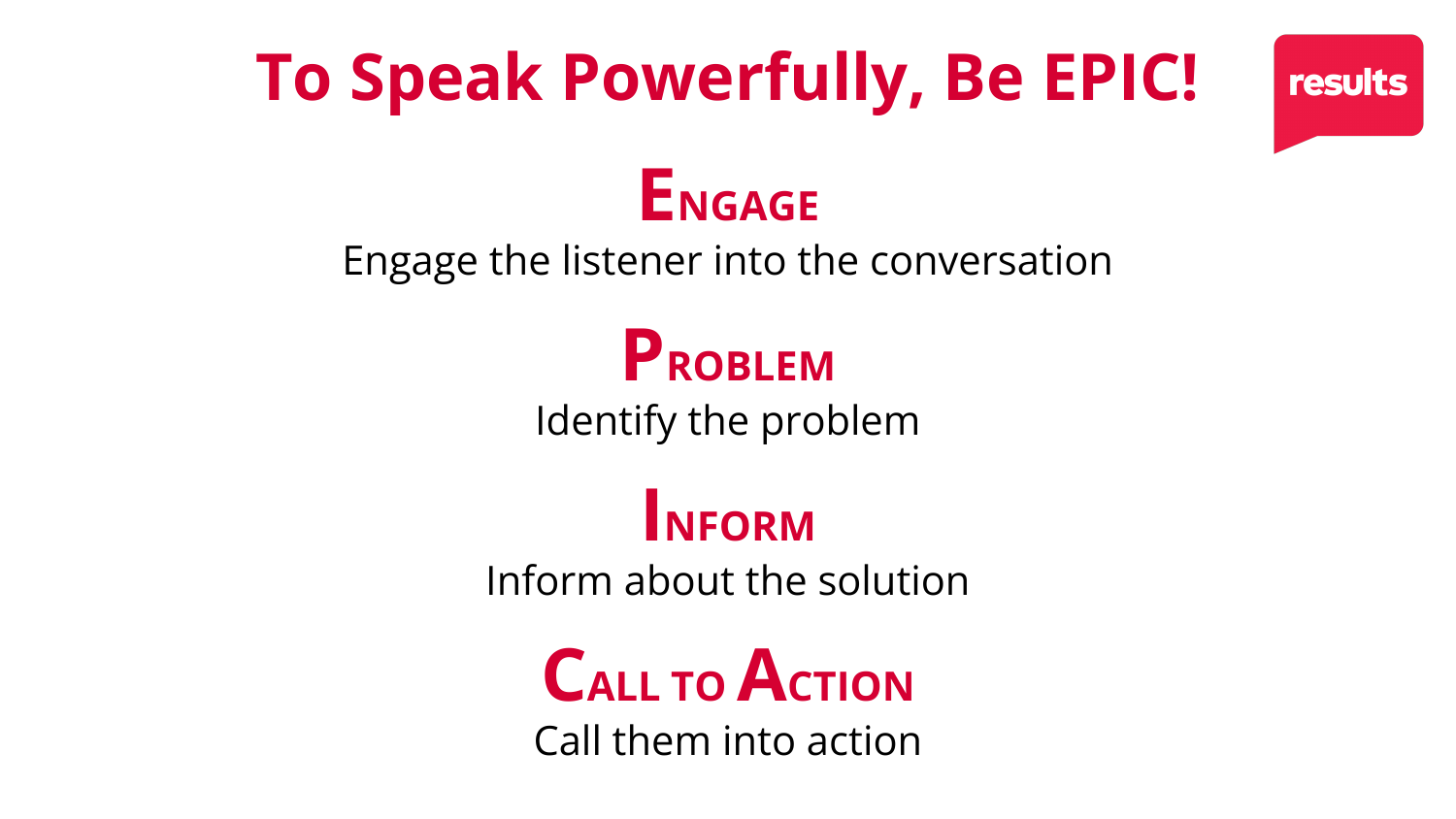

20
# To Speak Powerfully, Be EPIC!
ENGAGE
Engage the listener into the conversation
Problem
Identify the problem
Inform
Inform about the solution
Call to Action
Call them into action